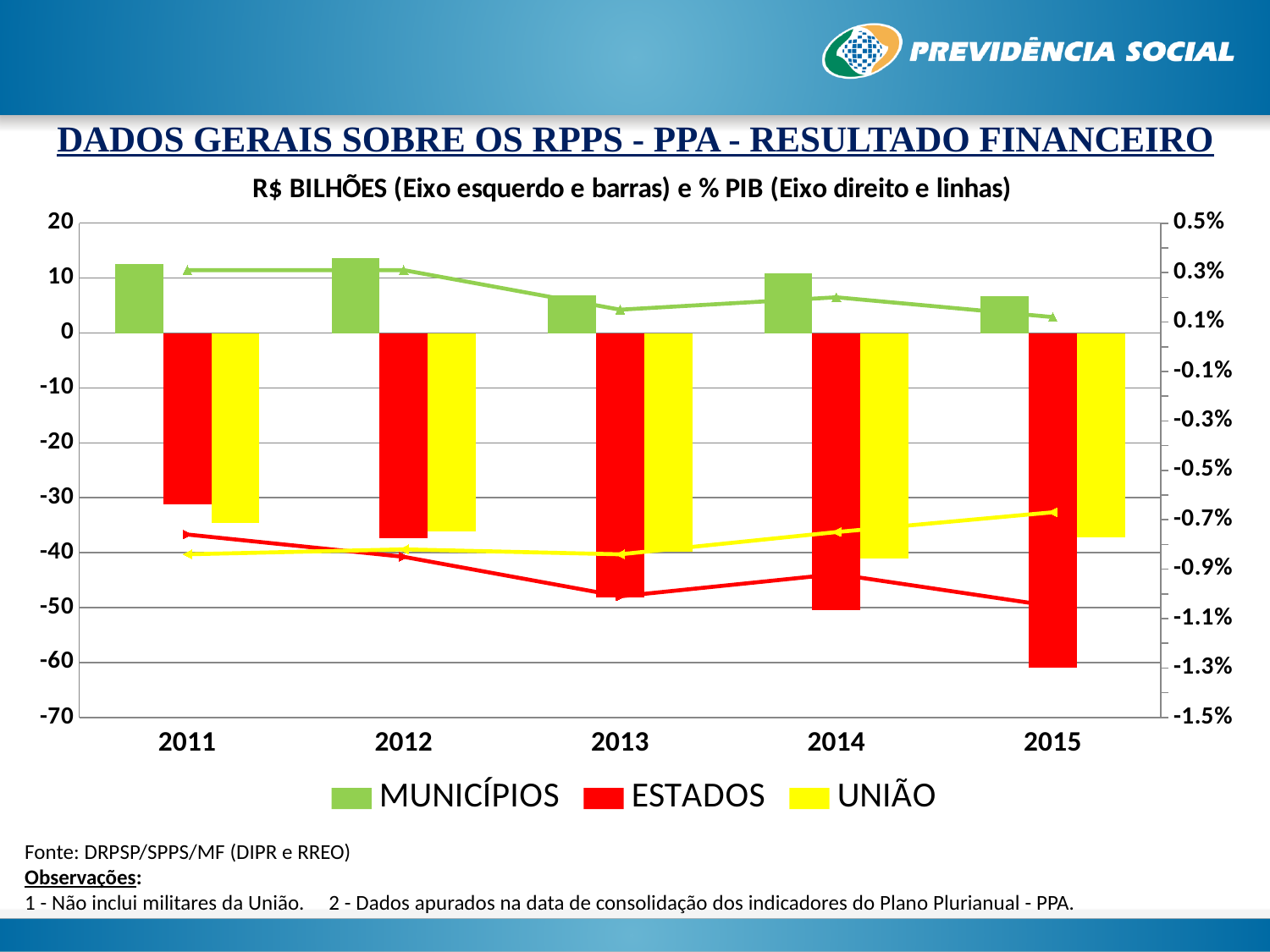

DADOS GERAIS SOBRE OS RPPS - PPA - RESULTADO FINANCEIRO

### Chart: R$ BILHÕES (Eixo esquerdo e barras) e % PIB (Eixo direito e linhas)

| Category | MUNICÍPIOS | ESTADOS | UNIÃO | MUNICÍPIOS - INDICADOR (PIB BRASIL) | ESTADOS - INDICADOR (PIB BRASIL) | UNIÃO - INDICADOR (PIB BRASIL) |
|---|---|---|---|---|---|---|
| 2011 | 12.6 | -31.2 | -34.6 | 0.0031 | -0.0076 | -0.0084 |
| 2012 | 13.6 | -37.3 | -36.2 | 0.0031 | -0.0085 | -0.0082 |
| 2013 | 6.9 | -48.1 | -39.9 | 0.0015 | -0.0101 | -0.0084 |
| 2014 | 10.9 | -50.4 | -41.1 | 0.002 | -0.0092 | -0.0075 |
| 2015 | 6.7 | -60.9 | -37.2 | 0.0012 | -0.0105 | -0.0067 |
Fonte: DRPSP/SPPS/MF (DIPR e RREO)
Observações:
1 - Não inclui militares da União.     2 - Dados apurados na data de consolidação dos indicadores do Plano Plurianual - PPA.